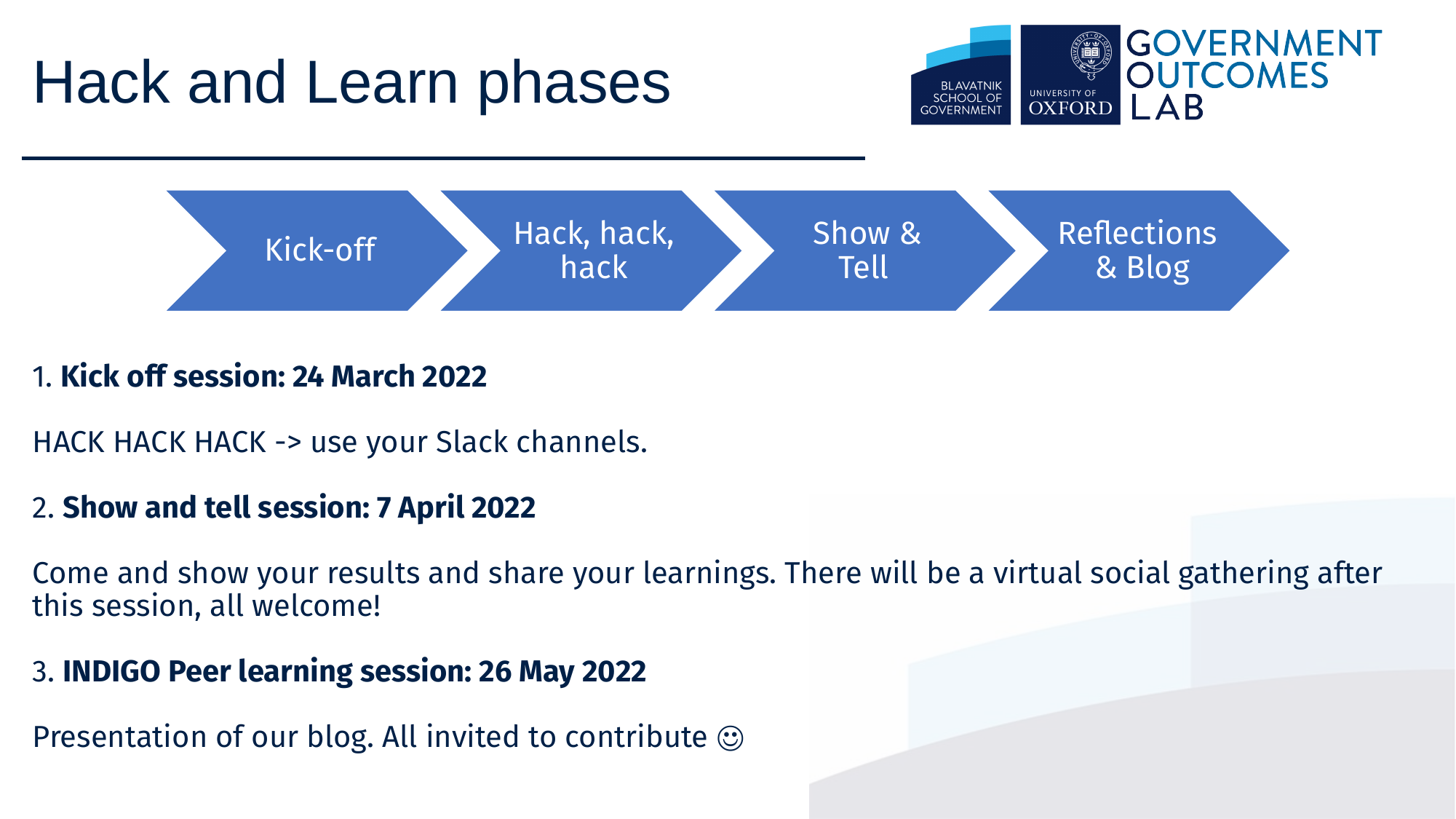

Hack and Learn phases

Kick-off

Hack, hack, hack

Show & Tell

Reflections & Blog

1. Kick off session: 24 March 2022

HACK HACK HACK -> use your Slack channels.

2. Show and tell session: 7 April 2022

Come and show your results and share your learnings. There will be a virtual social gathering after this session, all welcome!

3. INDIGO Peer learning session: 26 May 2022

Presentation of our blog. All invited to contribute ☺